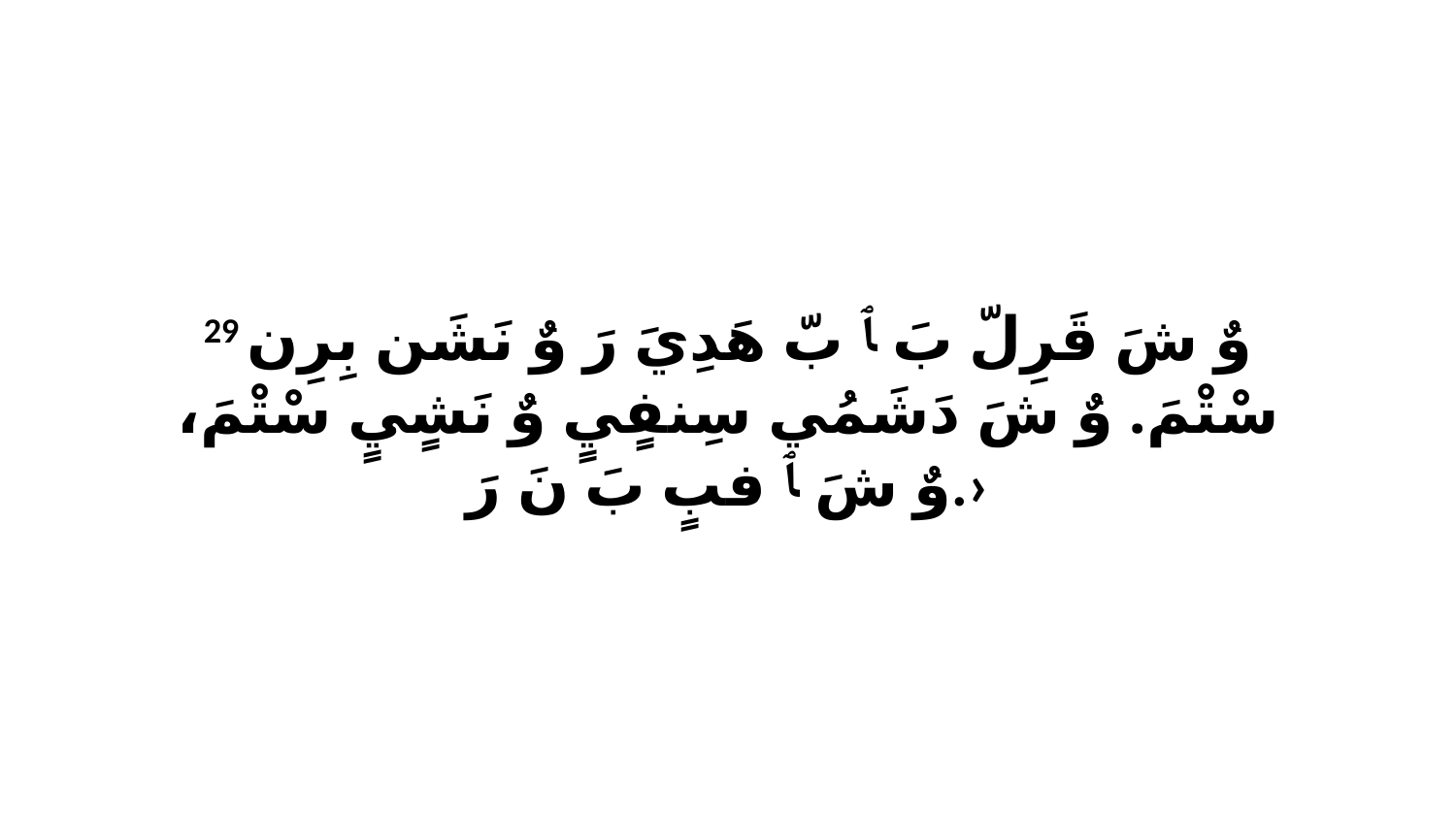

29 وٌ شَ قَرِلّ بَ ﭑ بّ هَدِيَ رَ وٌ نَشَن بِرِن سْتْمَ. وٌ شَ دَشَمُي سِنفٍيٍ وٌ نَشٍيٍ سْتْمَ، وٌ شَ ﭑ فبٍ بَ نَ رَ.›